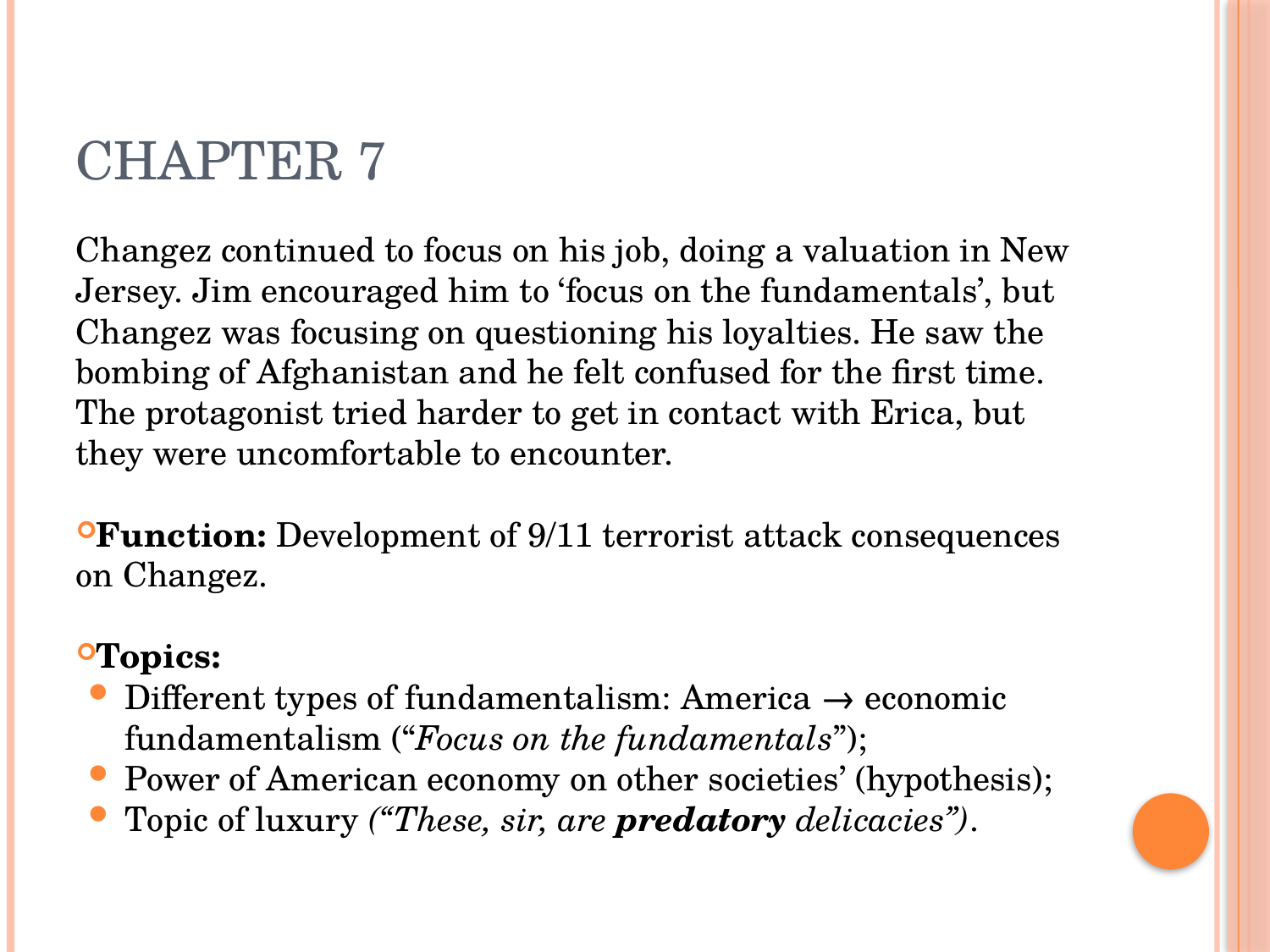

# Chapter 7
Changez continued to focus on his job, doing a valuation in New Jersey. Jim encouraged him to ‘focus on the fundamentals’, but Changez was focusing on questioning his loyalties. He saw the bombing of Afghanistan and he felt confused for the first time.
The protagonist tried harder to get in contact with Erica, but they were uncomfortable to encounter.

Function: Development of 9/11 terrorist attack consequences on Changez.

Topics:
Different types of fundamentalism: America → economic fundamentalism (“Focus on the fundamentals”);
Power of American economy on other societies’ (hypothesis);
Topic of luxury (“These, sir, are predatory delicacies”).